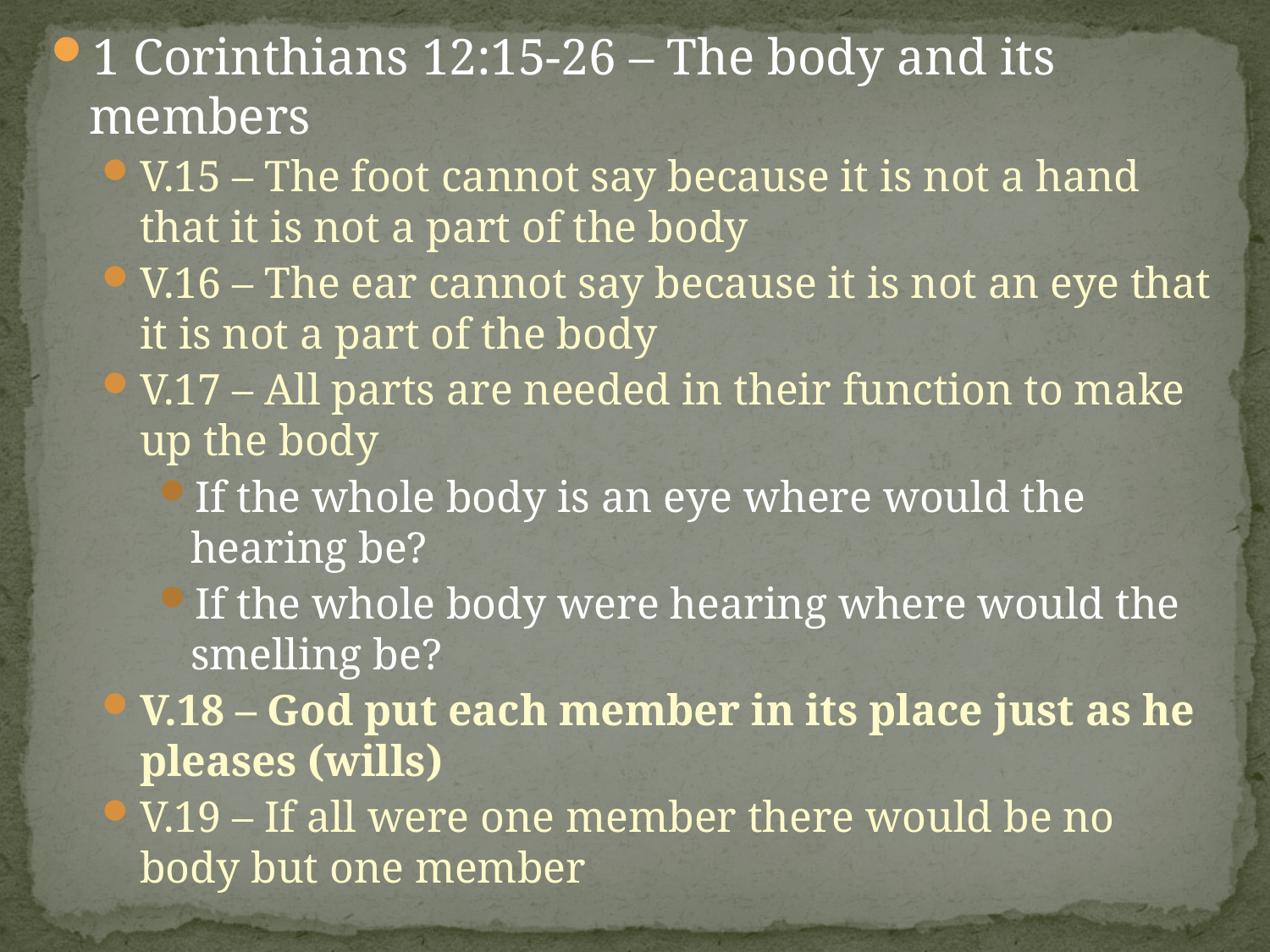

1 Corinthians 12:15-26 – The body and its members
V.15 – The foot cannot say because it is not a hand that it is not a part of the body
V.16 – The ear cannot say because it is not an eye that it is not a part of the body
V.17 – All parts are needed in their function to make up the body
If the whole body is an eye where would the hearing be?
If the whole body were hearing where would the smelling be?
V.18 – God put each member in its place just as he pleases (wills)
V.19 – If all were one member there would be no body but one member